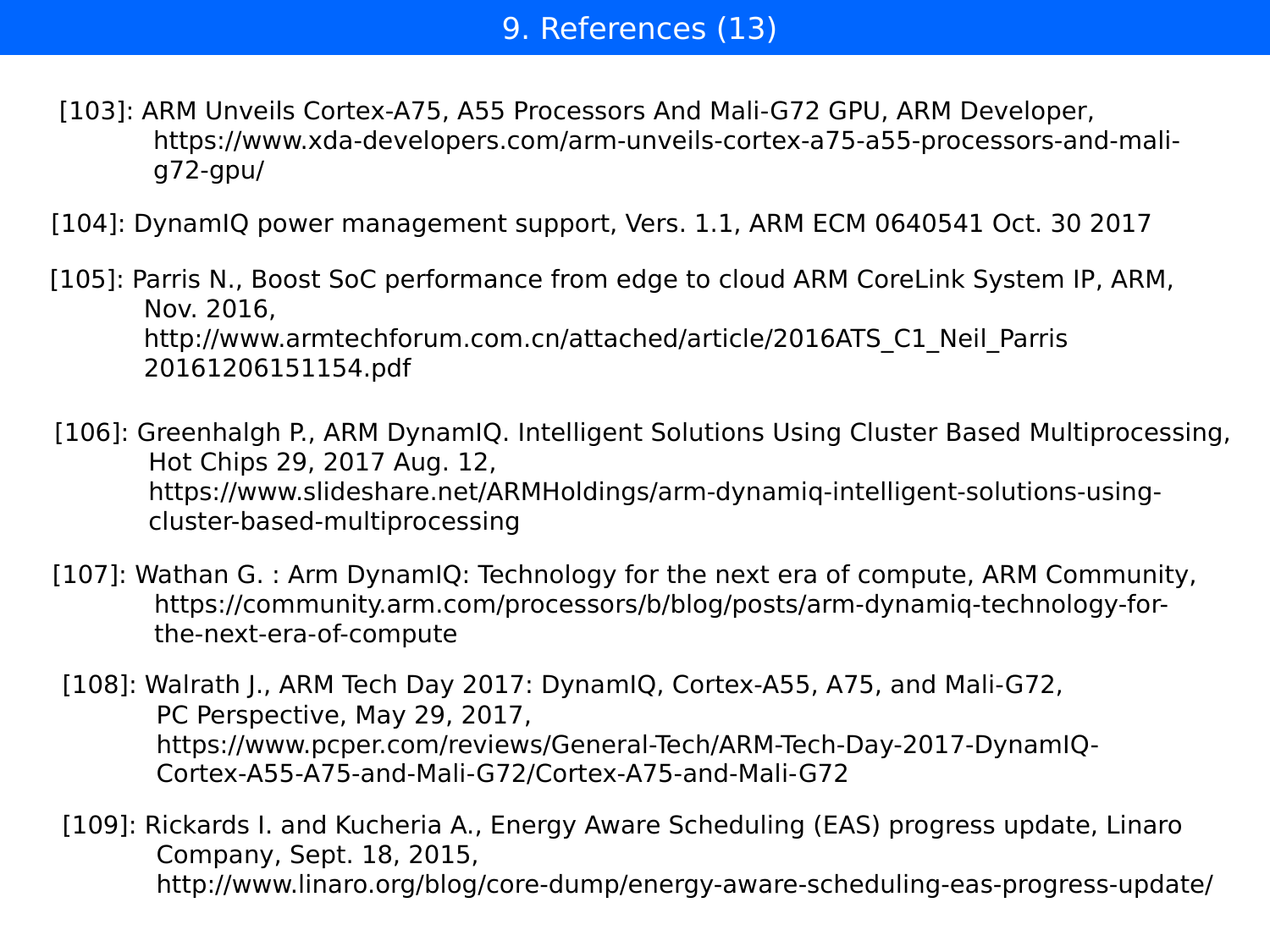

9. References (13)
[103]: ARM Unveils Cortex-A75, A55 Processors And Mali-G72 GPU, ARM Developer,
            https://www.xda-developers.com/arm-unveils-cortex-a75-a55-processors-and-mali-
            g72-gpu/
[104]: DynamIQ power management support, Vers. 1.1, ARM ECM 0640541 Oct. 30 2017
[105]: Parris N., Boost SoC performance from edge to cloud ARM CoreLink System IP, ARM,
            Nov. 2016,
            http://www.armtechforum.com.cn/attached/article/2016ATS_C1_Neil_Parris
            20161206151154.pdf
[106]: Greenhalgh P., ARM DynamIQ. Intelligent Solutions Using Cluster Based Multiprocessing,
            Hot Chips 29, 2017 Aug. 12,
            https://www.slideshare.net/ARMHoldings/arm-dynamiq-intelligent-solutions-using-
            cluster-based-multiprocessing
[107]: Wathan G. : Arm DynamIQ: Technology for the next era of compute, ARM Community,
             https://community.arm.com/processors/b/blog/posts/arm-dynamiq-technology-for-
             the-next-era-of-compute
[108]: Walrath J., ARM Tech Day 2017: DynamIQ, Cortex-A55, A75, and Mali-G72,
            PC Perspective, May 29, 2017,
            https://www.pcper.com/reviews/General-Tech/ARM-Tech-Day-2017-DynamIQ-
            Cortex-A55-A75-and-Mali-G72/Cortex-A75-and-Mali-G72
[109]: Rickards I. and Kucheria A., Energy Aware Scheduling (EAS) progress update, Linaro
            Company, Sept. 18, 2015,
            http://www.linaro.org/blog/core-dump/energy-aware-scheduling-eas-progress-update/